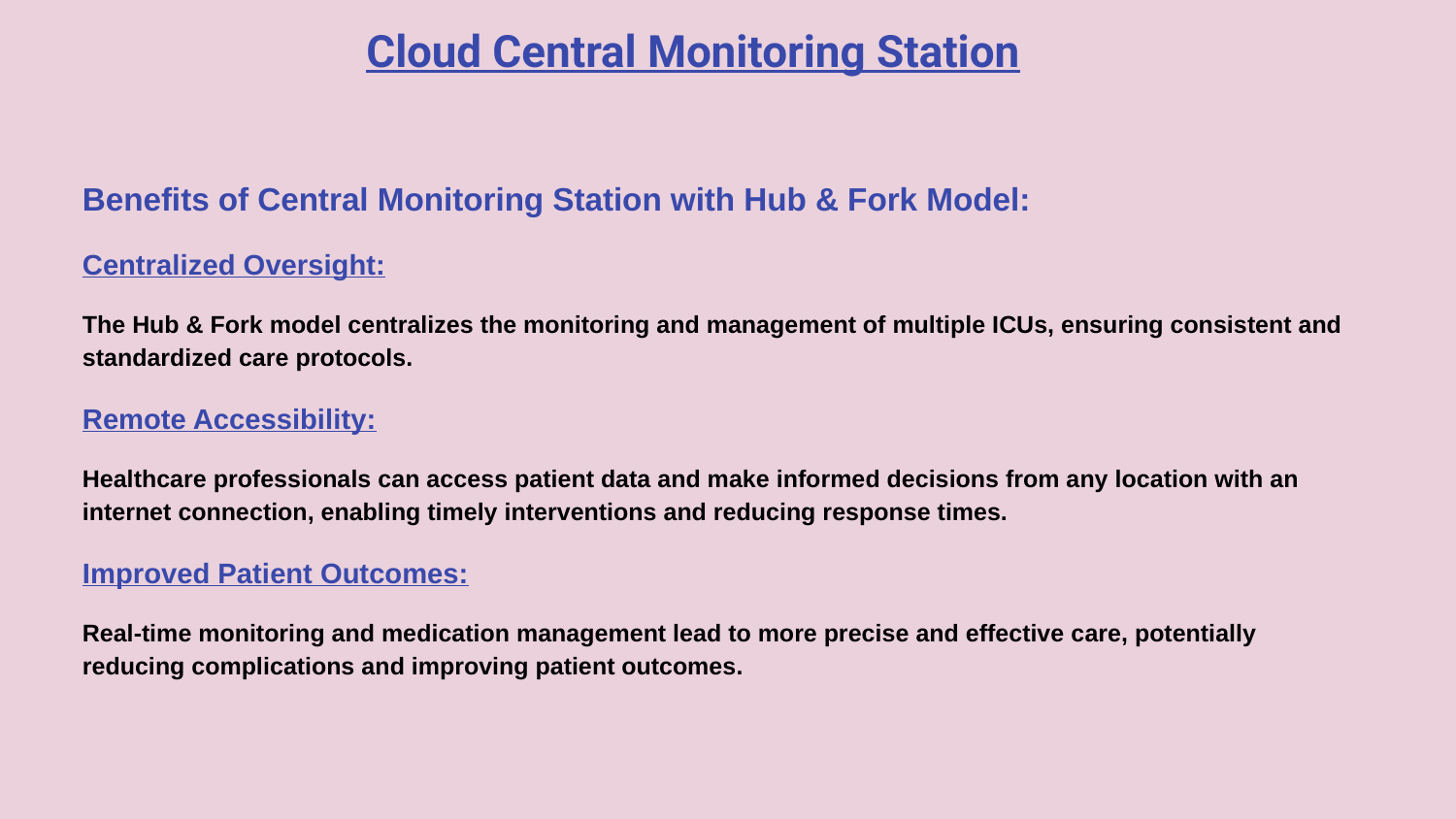

Cloud Central Monitoring Station
Benefits of Central Monitoring Station with Hub & Fork Model:
Centralized Oversight:
The Hub & Fork model centralizes the monitoring and management of multiple ICUs, ensuring consistent and standardized care protocols.
Remote Accessibility:
Healthcare professionals can access patient data and make informed decisions from any location with an internet connection, enabling timely interventions and reducing response times.
Improved Patient Outcomes:
Real-time monitoring and medication management lead to more precise and effective care, potentially reducing complications and improving patient outcomes.